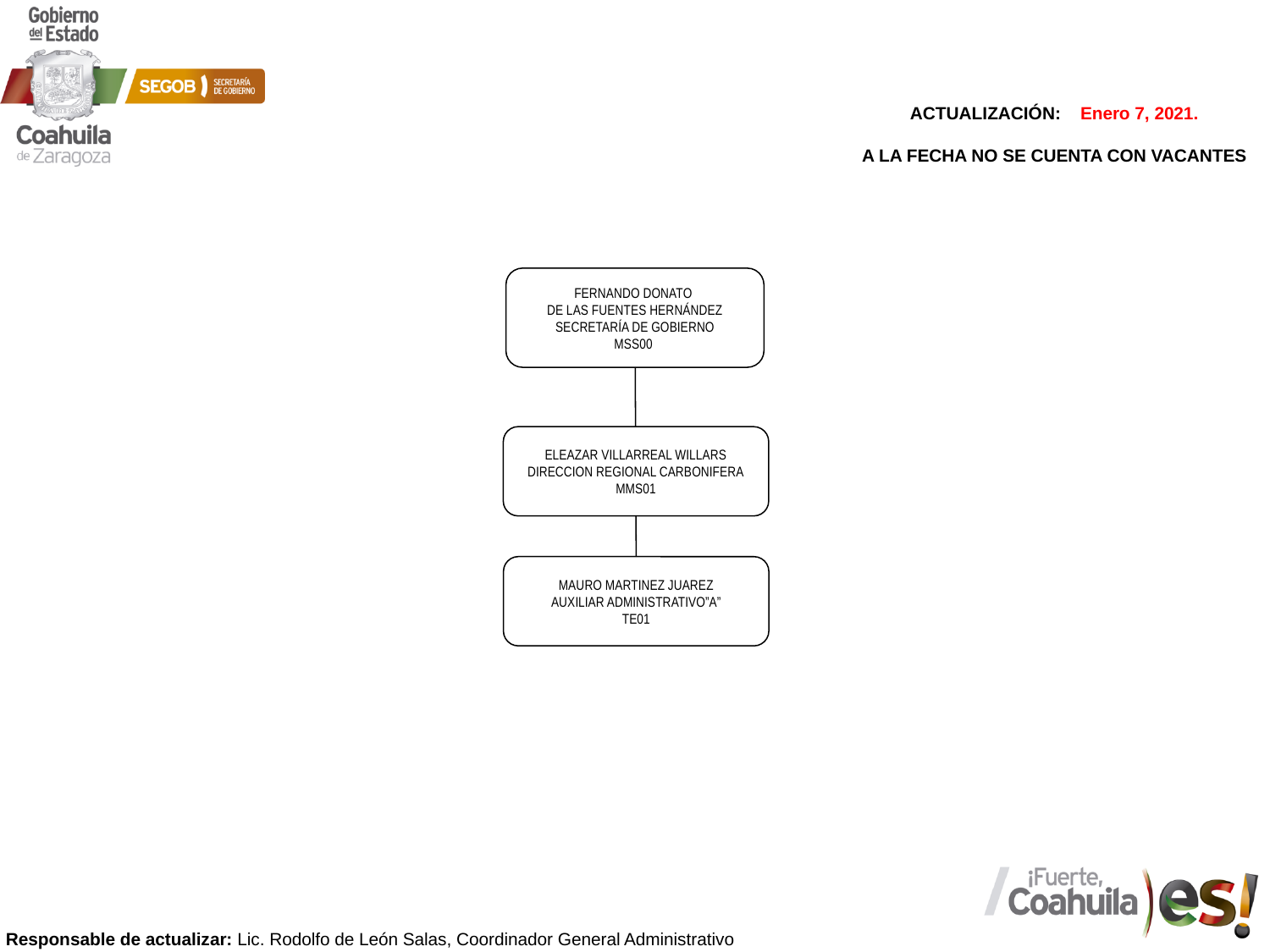

FERNANDO DONATO
DE LAS FUENTES HERNÁNDEZ
SECRETARÍA DE GOBIERNO
MSS00

ELEAZAR VILLARREAL WILLARS
DIRECCION REGIONAL CARBONIFERA
MMS01

MAURO MARTINEZ JUAREZ
AUXILIAR ADMINISTRATIVO”A”
TE01